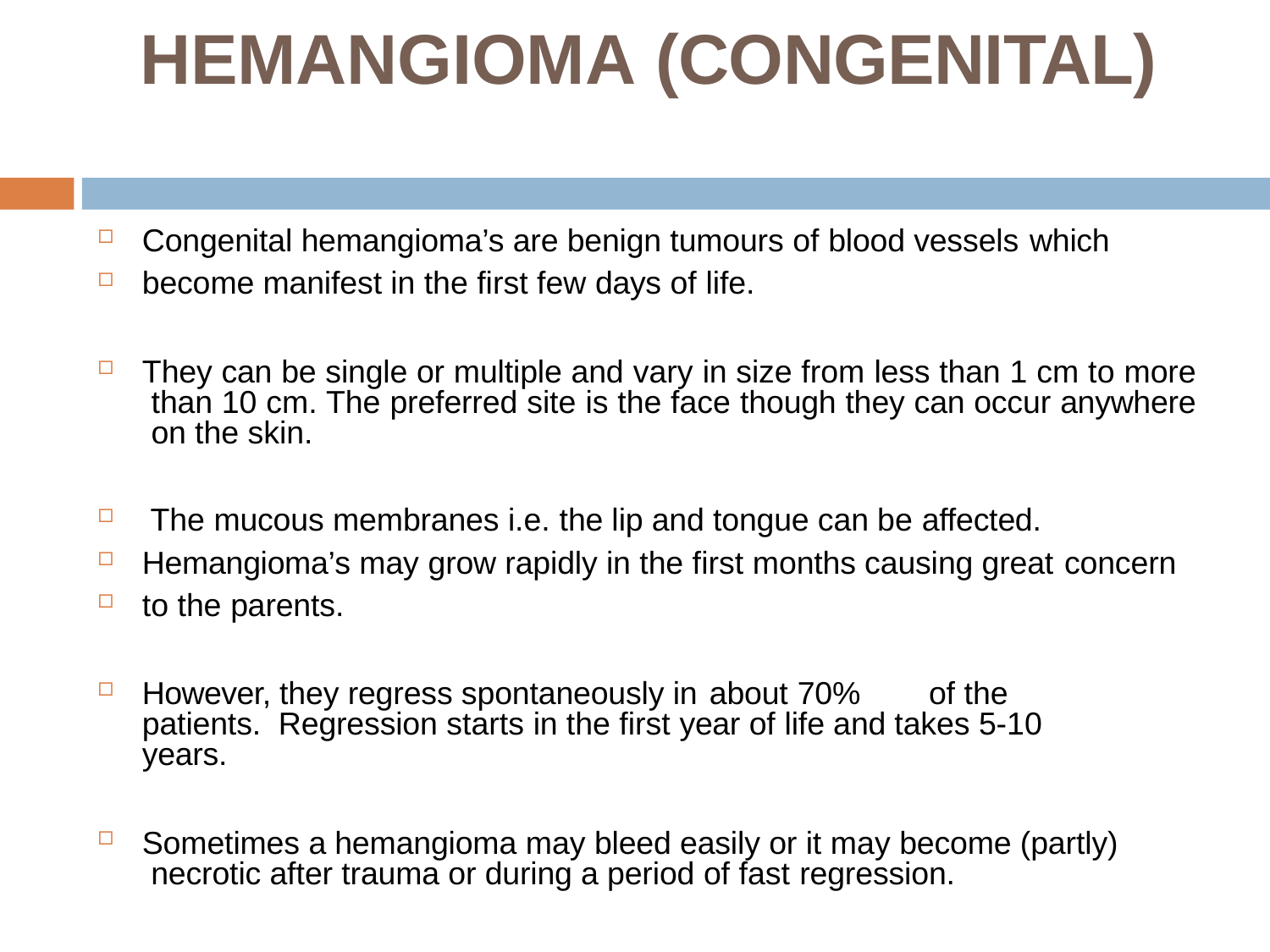

# HEMANGIOMA (CONGENITAL)
Congenital hemangioma’s are benign tumours of blood vessels which
become manifest in the first few days of life.

They can be single or multiple and vary in size from less than 1 cm to more  than 10 cm. The preferred site is the face though they can occur anywhere  on the skin.

The mucous membranes i.e. the lip and tongue can be affected.
Hemangioma’s may grow rapidly in the first months causing great concern
to the parents.

However, they regress spontaneously in about 70%	of the patients.  Regression starts in the first year of life and takes 5-10 years.

Sometimes a hemangioma may bleed easily or it may become (partly)  necrotic after trauma or during a period of fast regression.